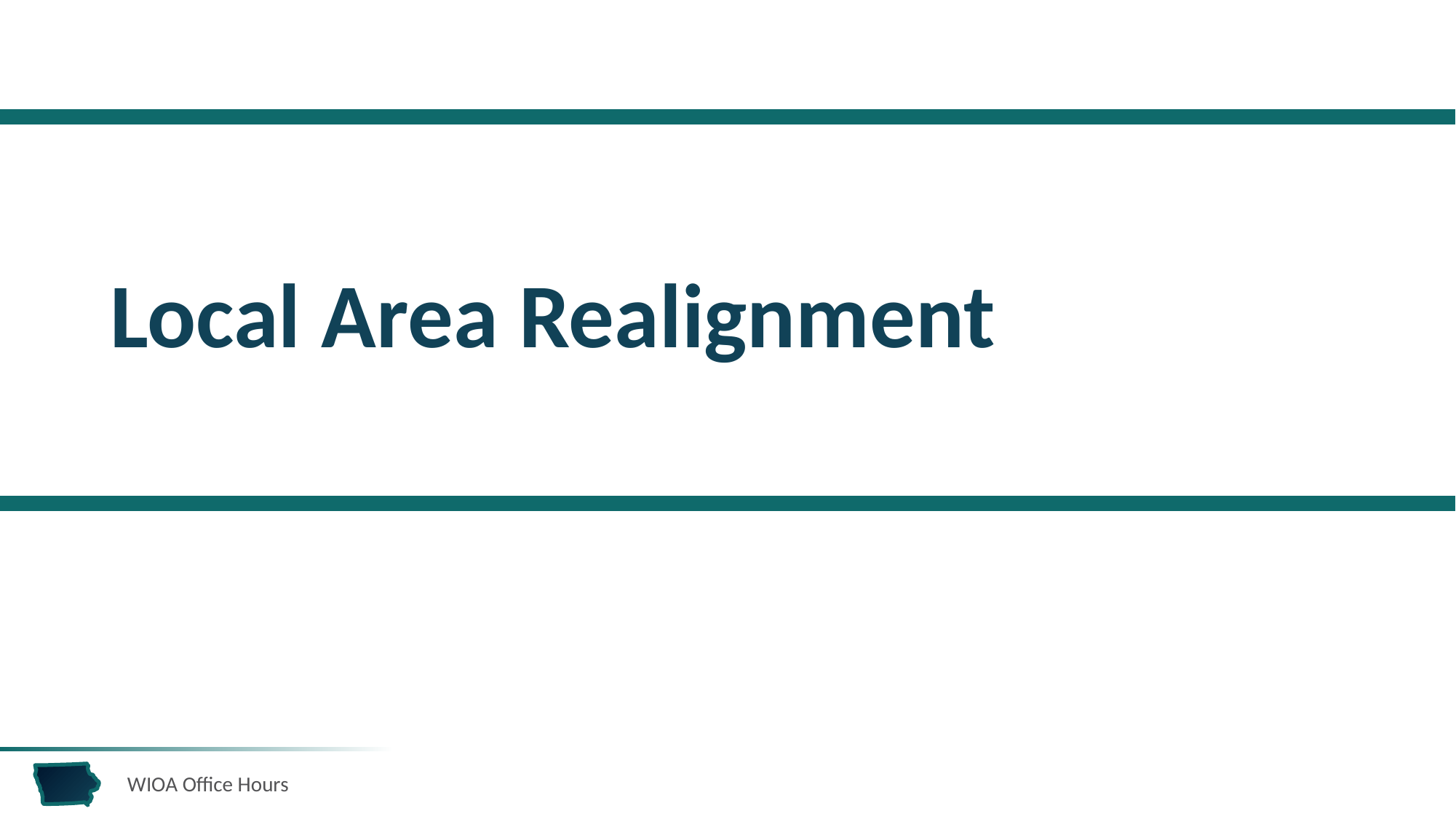

# Local Area Realignment

WIOA Office Hours